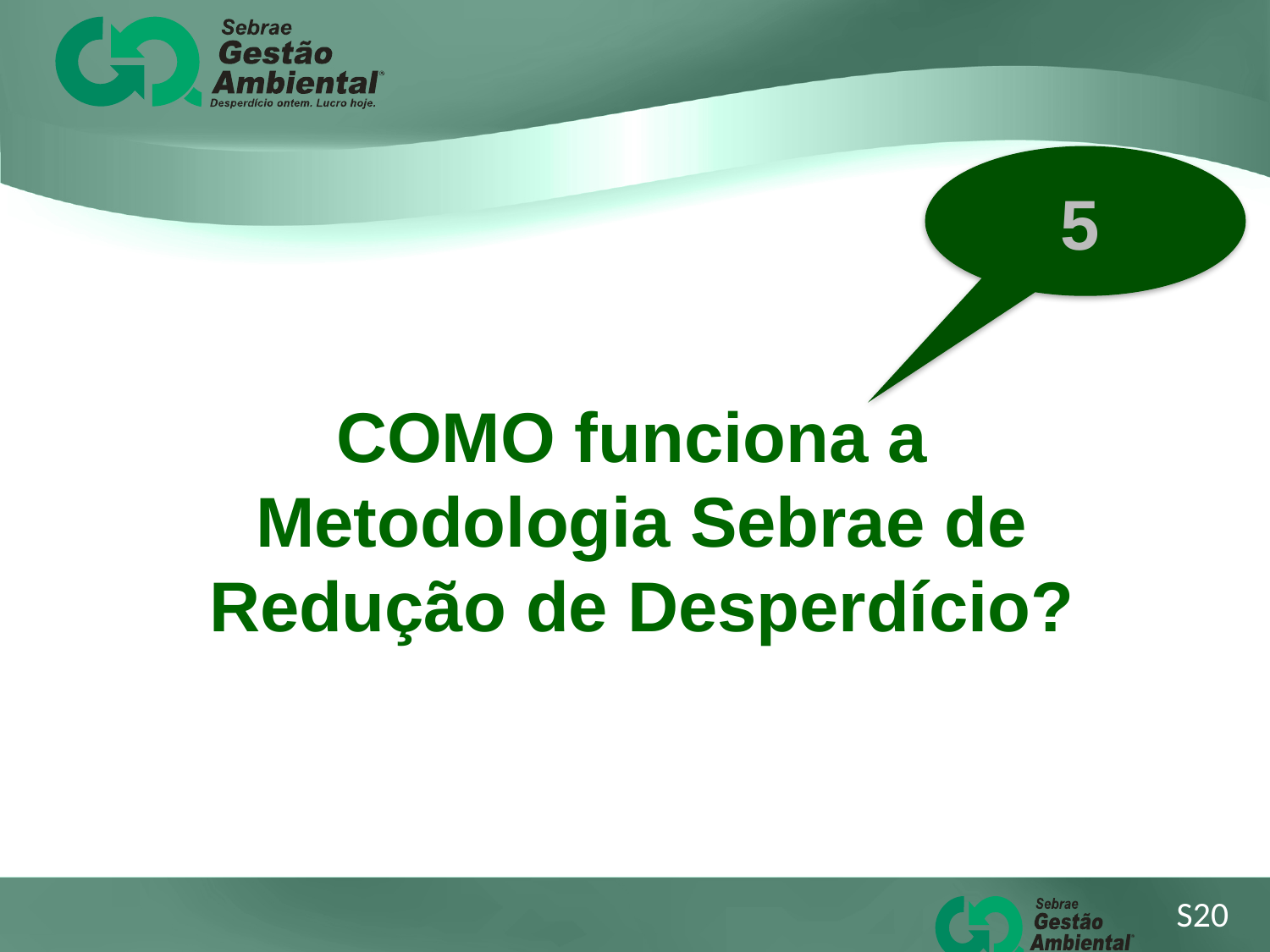

5

COMO funciona a
Metodologia Sebrae de
Redução de Desperdício?

S20